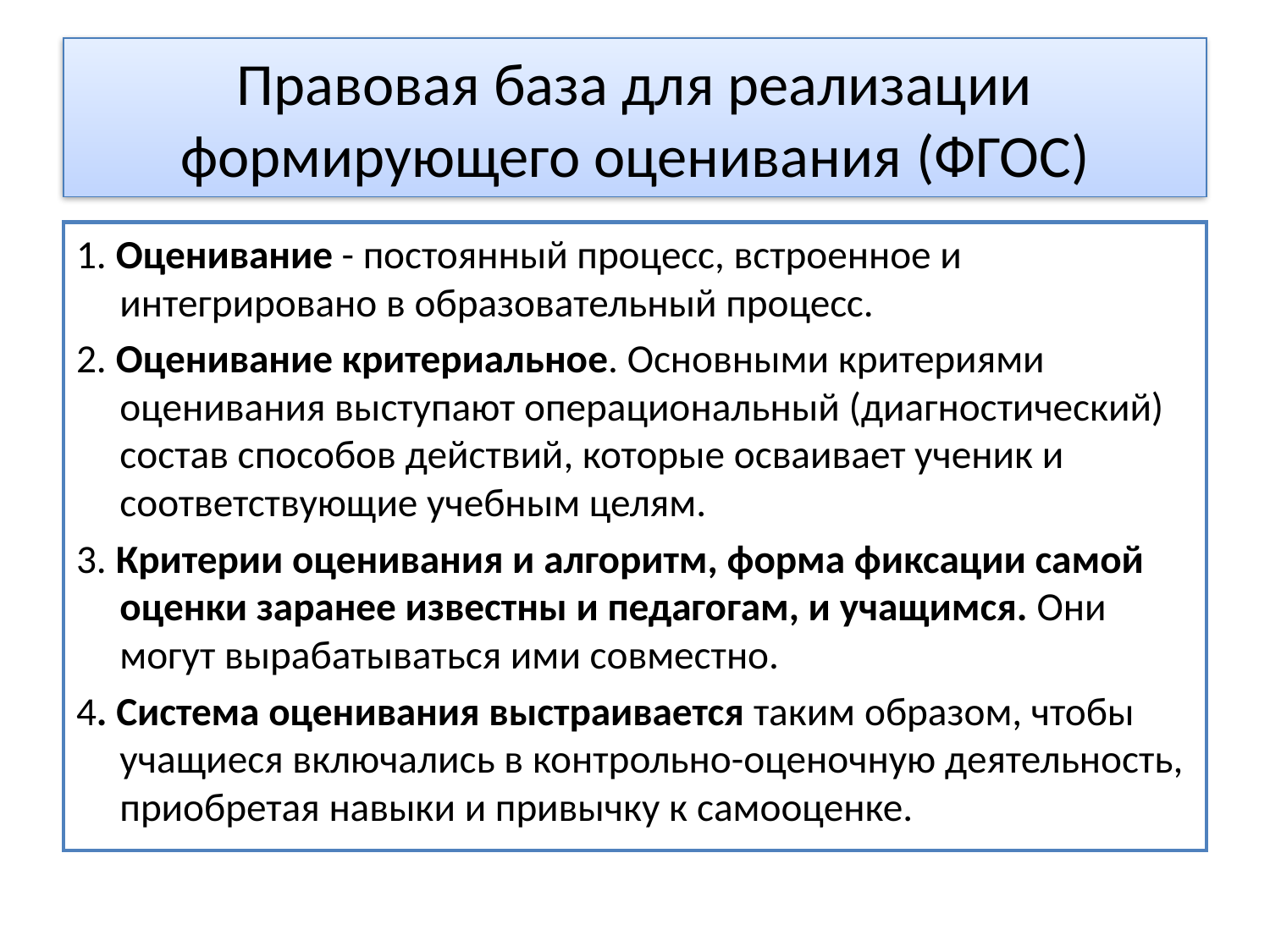

# Правовая база для реализации формирующего оценивания (ФГОС)
1. Оценивание - постоянный процесс, встроенное и интегрировано в образовательный процесс.
2. Оценивание критериальное. Основными критериями оценивания выступают операциональный (диагностический) состав способов действий, которые осваивает ученик и соответствующие учебным целям.
3. Критерии оценивания и алгоритм, форма фиксации самой оценки заранее известны и педагогам, и учащимся. Они могут вырабатываться ими совместно.
4. Система оценивания выстраивается таким образом, чтобы учащиеся включались в контрольно-оценочную деятельность, приобретая навыки и привычку к самооценке.